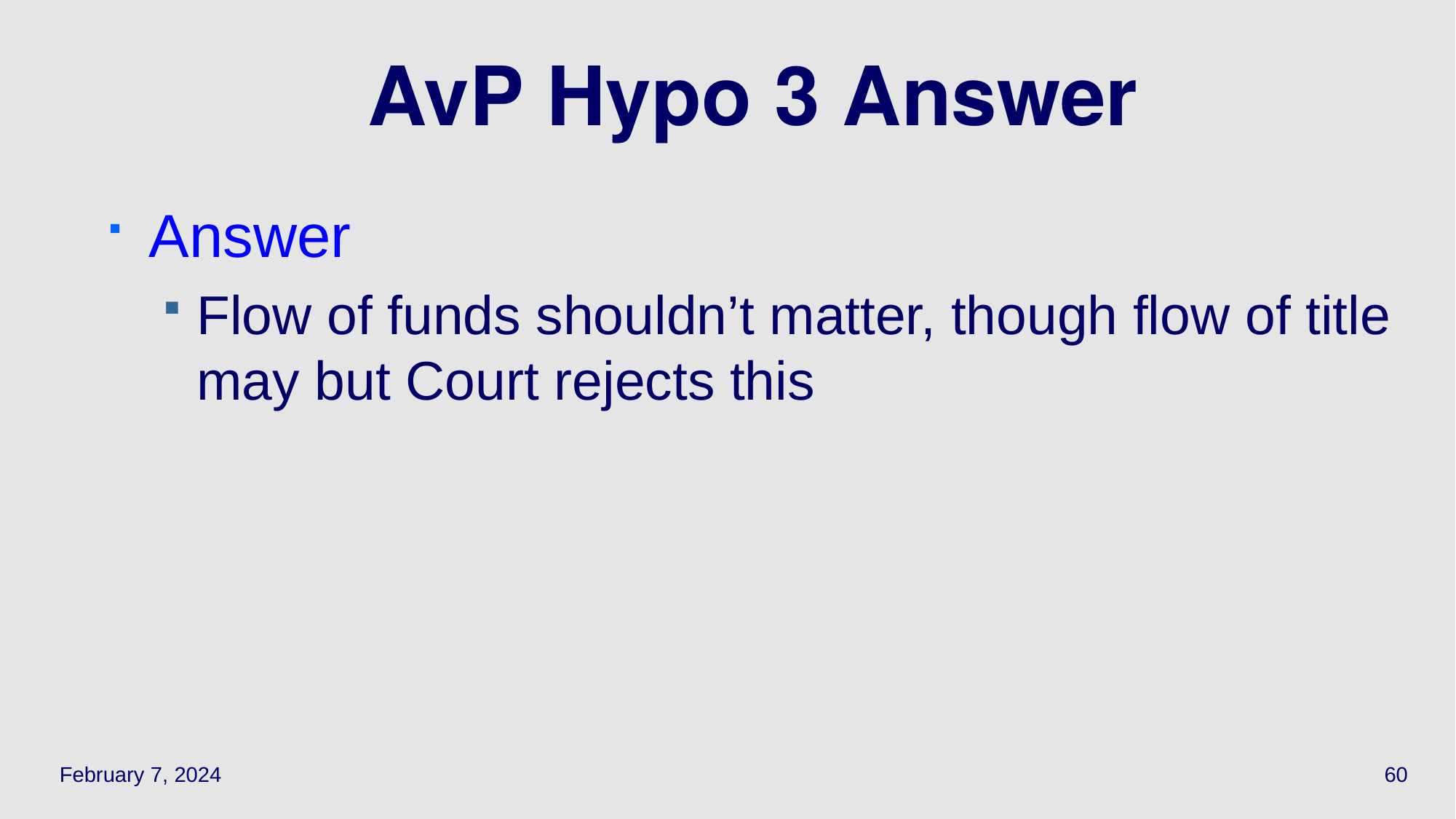

# AvP Hypo 3 Answer
Answer
Flow of funds shouldn’t matter, though flow of title may but Court rejects this
February 7, 2024
60